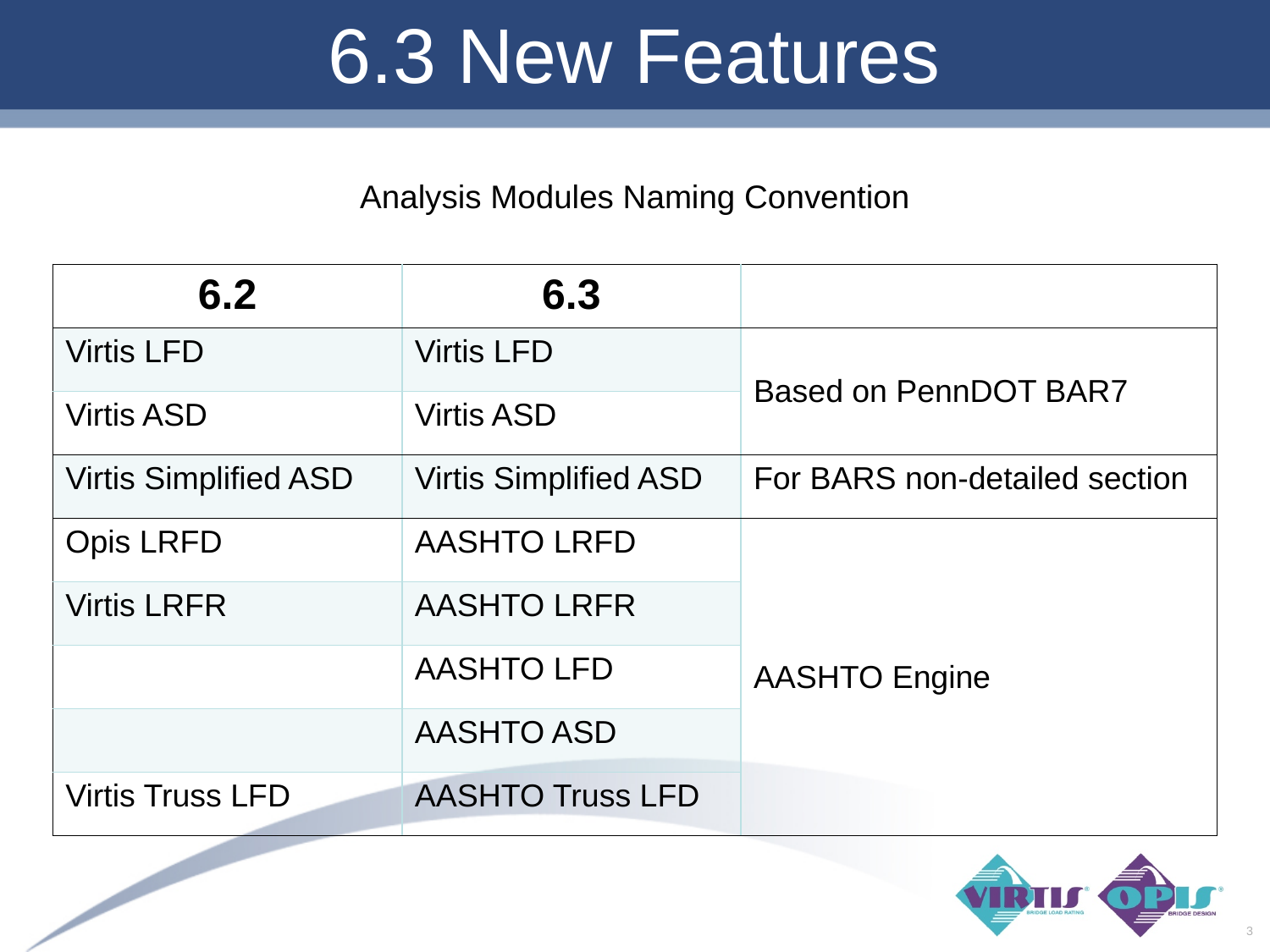

# 6.3 New Features
Analysis Modules Naming Convention

| 6.2 | 6.3 |  |
| --- | --- | --- |
| Virtis LFD | Virtis LFD | Based on PennDOT BAR7 |
| Virtis ASD | Virtis ASD |  |
| Virtis Simplified ASD | Virtis Simplified ASD | For BARS non-detailed section |
| Opis LRFD | AASHTO LRFD | AASHTO Engine |
| Virtis LRFR | AASHTO LRFR |  |
|  | AASHTO LFD |  |
|  | AASHTO ASD |  |
| Virtis Truss LFD | AASHTO Truss LFD |  |
3